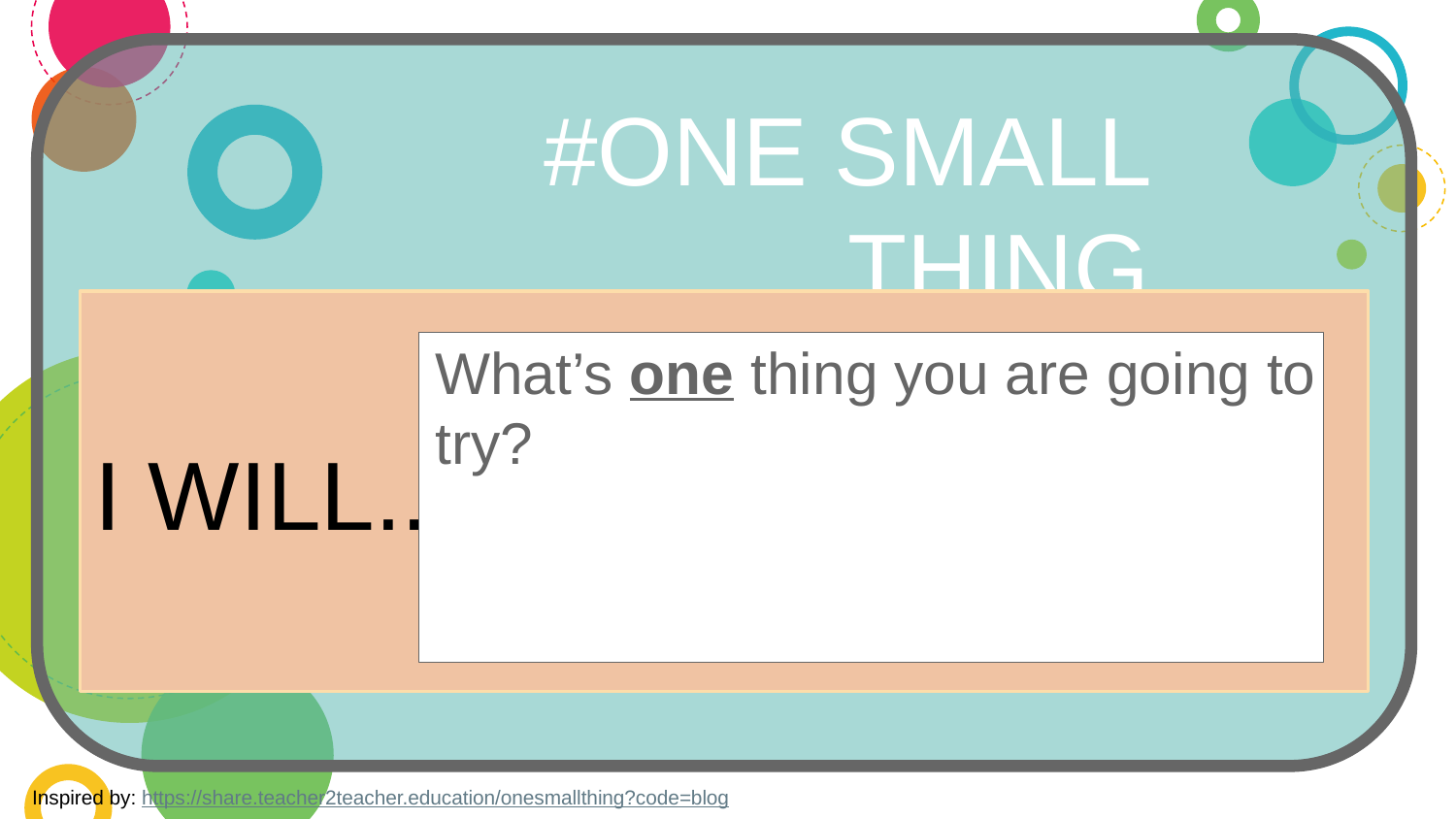

#ONE SMALL THING
I WILL...
What’s one thing you are going to try?

Inspired by: https://share.teacher2teacher.education/onesmallthing?code=blog